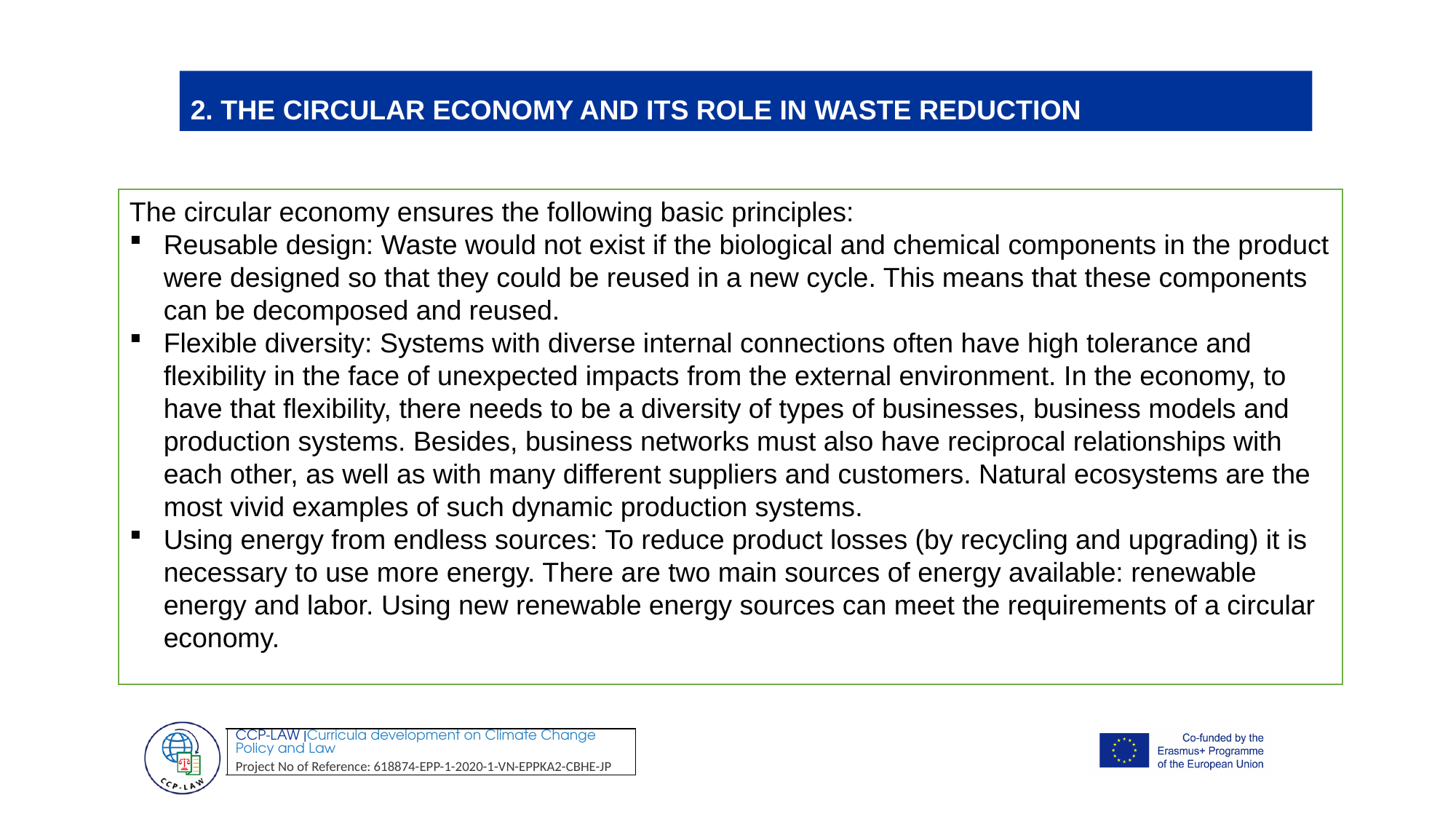

2. THE CIRCULAR ECONOMY AND ITS ROLE IN WASTE REDUCTION
The circular economy ensures the following basic principles:
Reusable design: Waste would not exist if the biological and chemical components in the product were designed so that they could be reused in a new cycle. This means that these components can be decomposed and reused.
Flexible diversity: Systems with diverse internal connections often have high tolerance and flexibility in the face of unexpected impacts from the external environment. In the economy, to have that flexibility, there needs to be a diversity of types of businesses, business models and production systems. Besides, business networks must also have reciprocal relationships with each other, as well as with many different suppliers and customers. Natural ecosystems are the most vivid examples of such dynamic production systems.
Using energy from endless sources: To reduce product losses (by recycling and upgrading) it is necessary to use more energy. There are two main sources of energy available: renewable energy and labor. Using new renewable energy sources can meet the requirements of a circular economy.